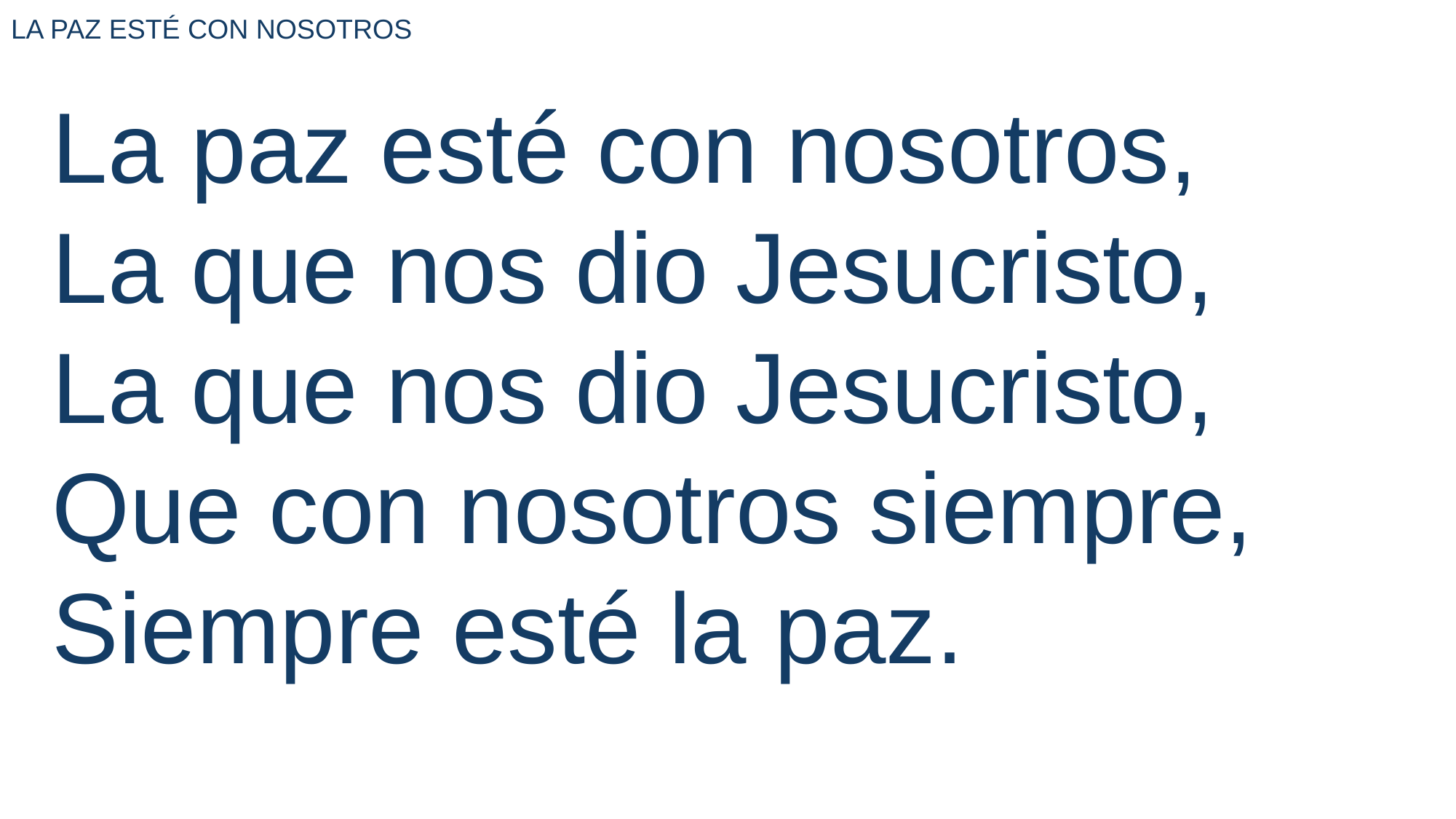

LA PAZ ESTÉ CON NOSOTROS
La paz esté con nosotros,
La que nos dio Jesucristo,
La que nos dio Jesucristo,
Que con nosotros siempre,
Siempre esté la paz.